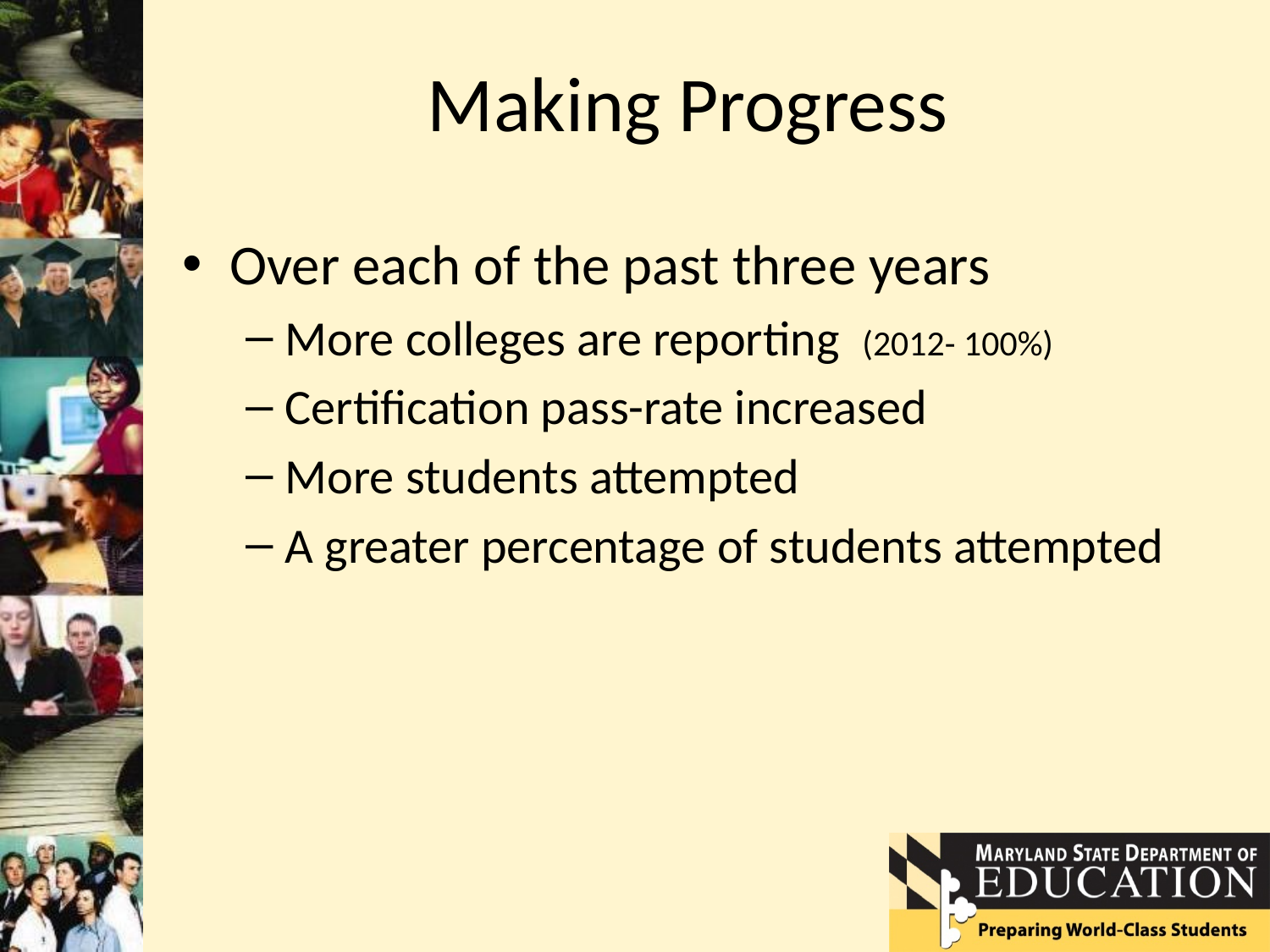

# Making Progress
Over each of the past three years
More colleges are reporting  (2012- 100%)
Certification pass-rate increased
More students attempted
A greater percentage of students attempted